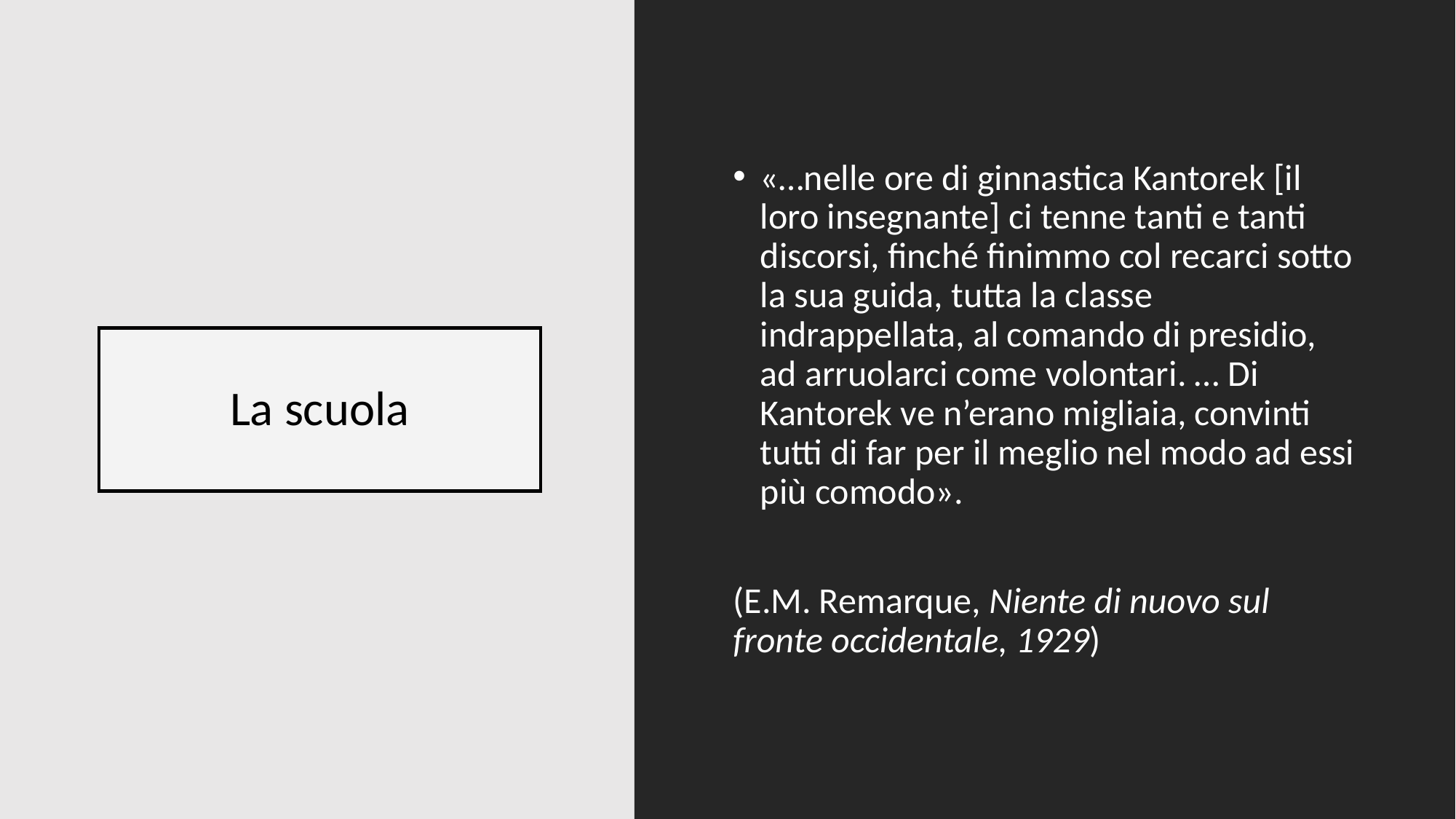

«…nelle ore di ginnastica Kantorek [il loro insegnante] ci tenne tanti e tanti discorsi, finché finimmo col recarci sotto la sua guida, tutta la classe indrappellata, al comando di presidio, ad arruolarci come volontari. … Di Kantorek ve n’erano migliaia, convinti tutti di far per il meglio nel modo ad essi più comodo».

(E.M. Remarque, Niente di nuovo sul fronte occidentale, 1929)
# La scuola